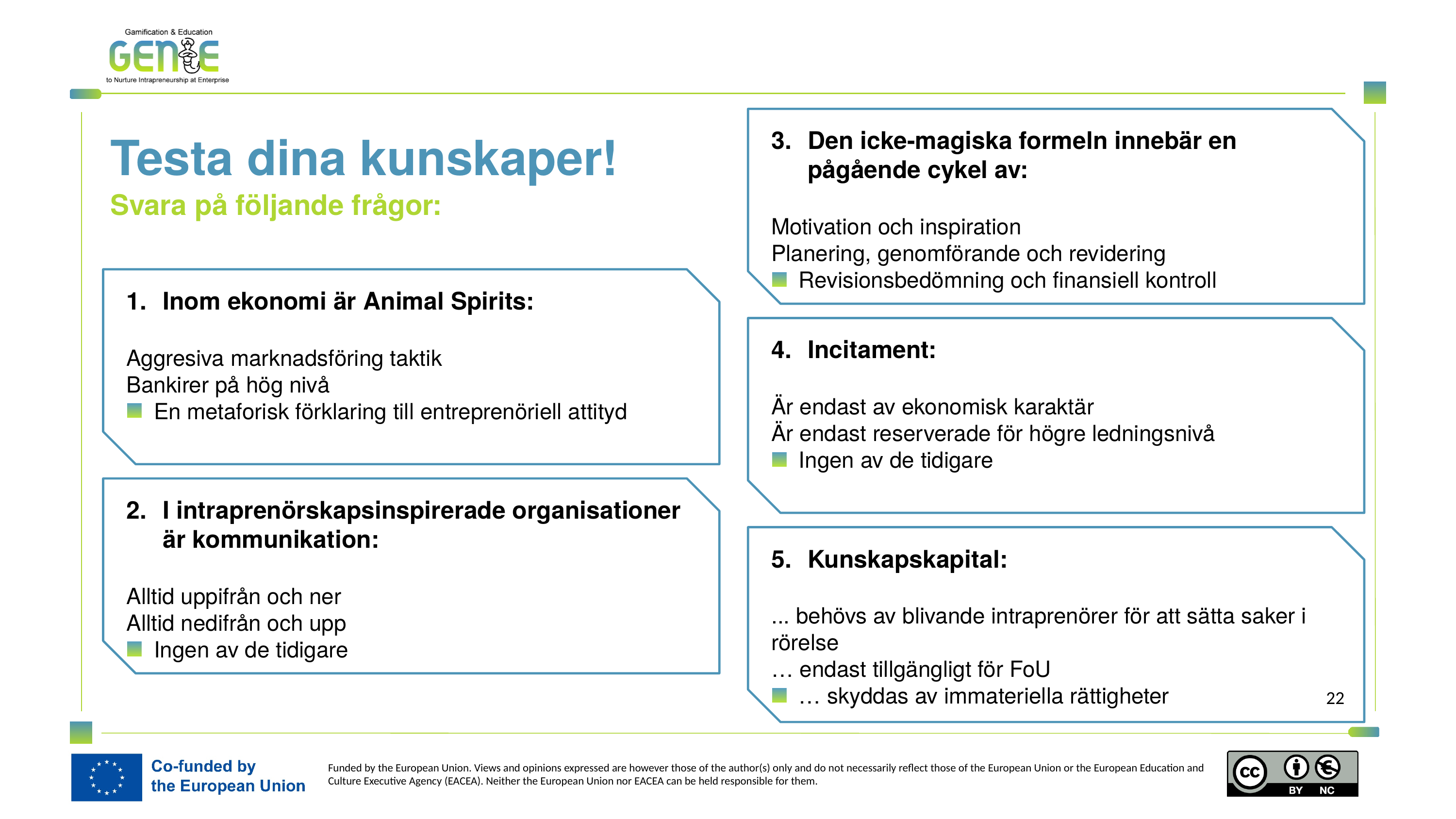

Den icke-magiska formeln innebär en pågående cykel av:

Motivation och inspiration
Planering, genomförande och revidering
Revisionsbedömning och finansiell kontroll
Testa dina kunskaper!

Svara på följande frågor:

Inom ekonomi är Animal Spirits:

Aggresiva marknadsföring taktik
Bankirer på hög nivå
En metaforisk förklaring till entreprenöriell attityd
Incitament:

Är endast av ekonomisk karaktär
Är endast reserverade för högre ledningsnivå
Ingen av de tidigare
I intraprenörskapsinspirerade organisationer är kommunikation:

Alltid uppifrån och ner
Alltid nedifrån och upp
Ingen av de tidigare
Kunskapskapital:

... behövs av blivande intraprenörer för att sätta saker i rörelse
… endast tillgängligt för FoU
… skyddas av immateriella rättigheter